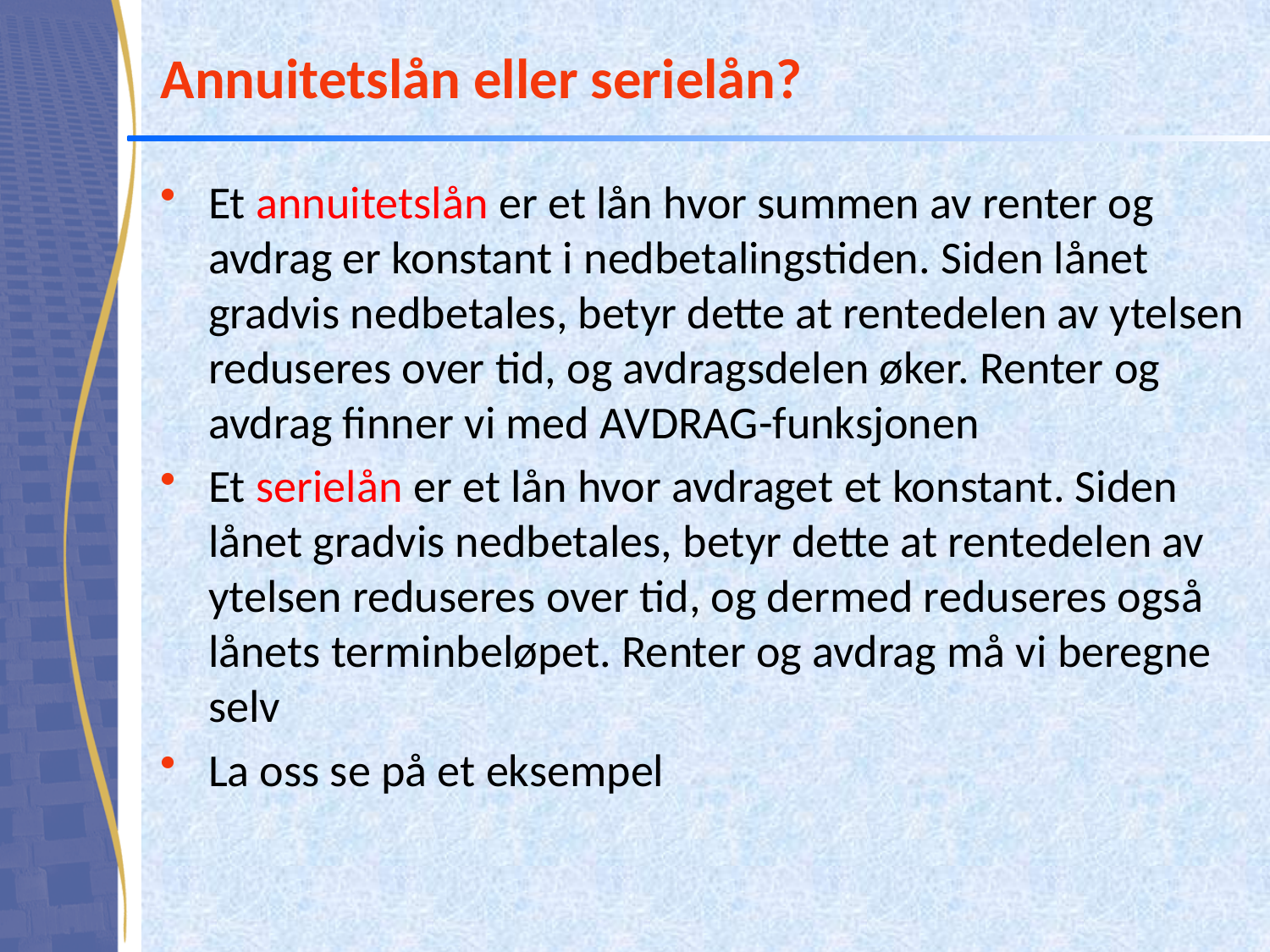

# Annuitetslån eller serielån?
Et annuitetslån er et lån hvor summen av renter og avdrag er konstant i nedbetalingstiden. Siden lånet gradvis nedbetales, betyr dette at rentedelen av ytelsen reduseres over tid, og avdragsdelen øker. Renter og avdrag finner vi med AVDRAG-funksjonen
Et serielån er et lån hvor avdraget et konstant. Siden lånet gradvis nedbetales, betyr dette at rentedelen av ytelsen reduseres over tid, og dermed reduseres også lånets terminbeløpet. Renter og avdrag må vi beregne selv
La oss se på et eksempel